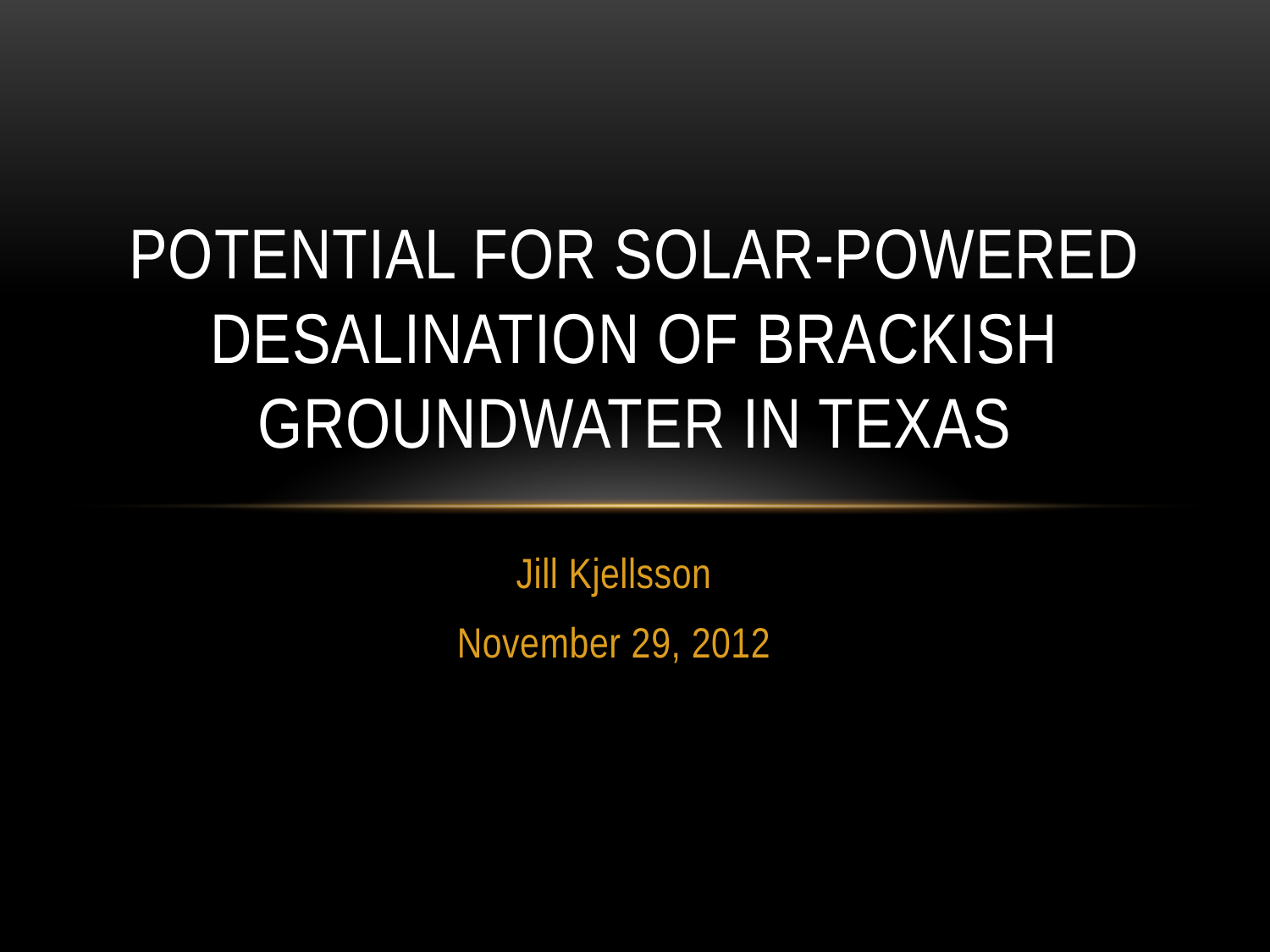

# Potential for Solar-Powered Desalination of Brackish Groundwater In Texas
Jill Kjellsson
November 29, 2012